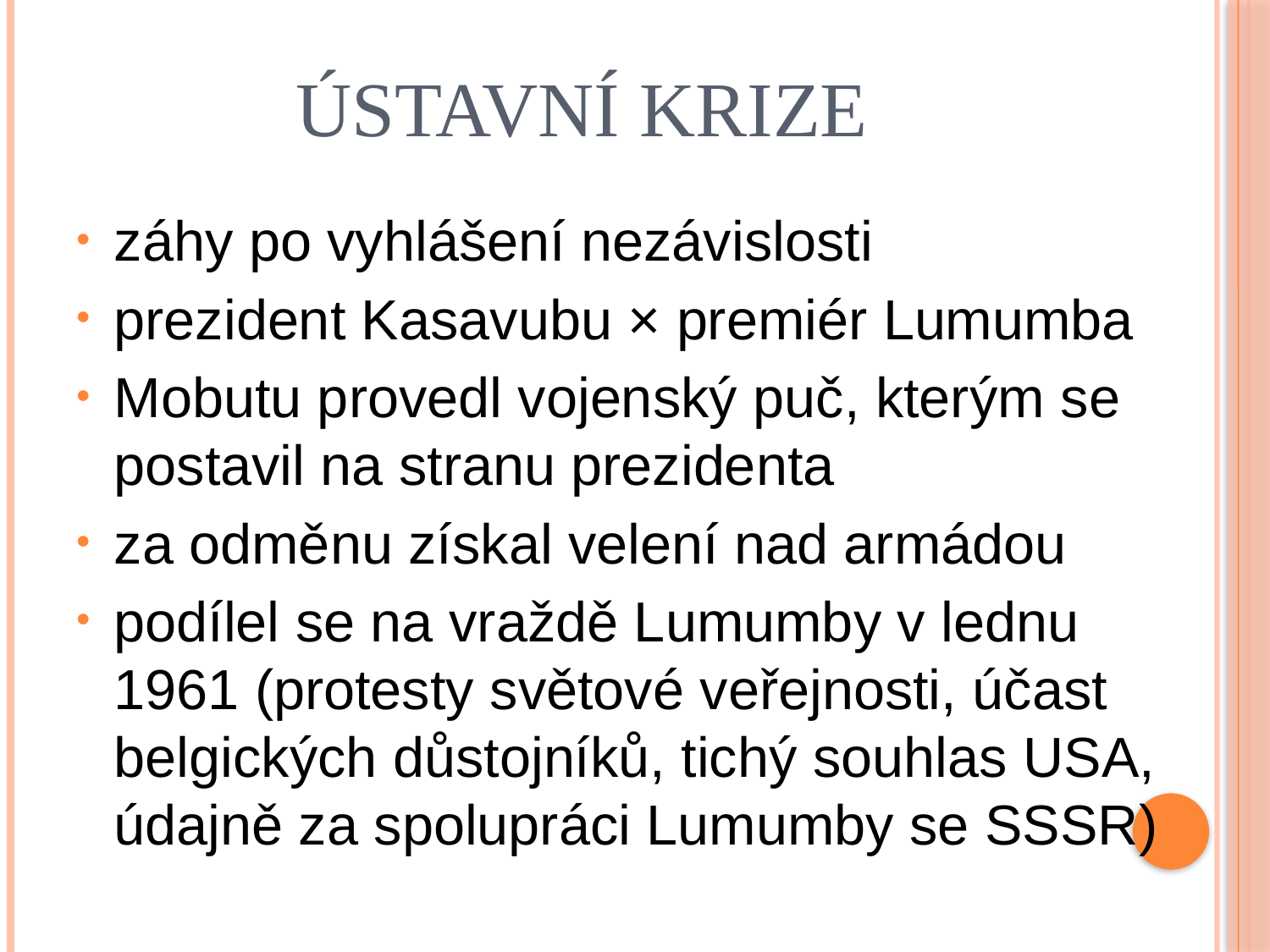

# Ústavní krize
záhy po vyhlášení nezávislosti
prezident Kasavubu × premiér Lumumba
Mobutu provedl vojenský puč, kterým se postavil na stranu prezidenta
za odměnu získal velení nad armádou
podílel se na vraždě Lumumby v lednu 1961 (protesty světové veřejnosti, účast belgických důstojníků, tichý souhlas USA, údajně za spolupráci Lumumby se SSSR)